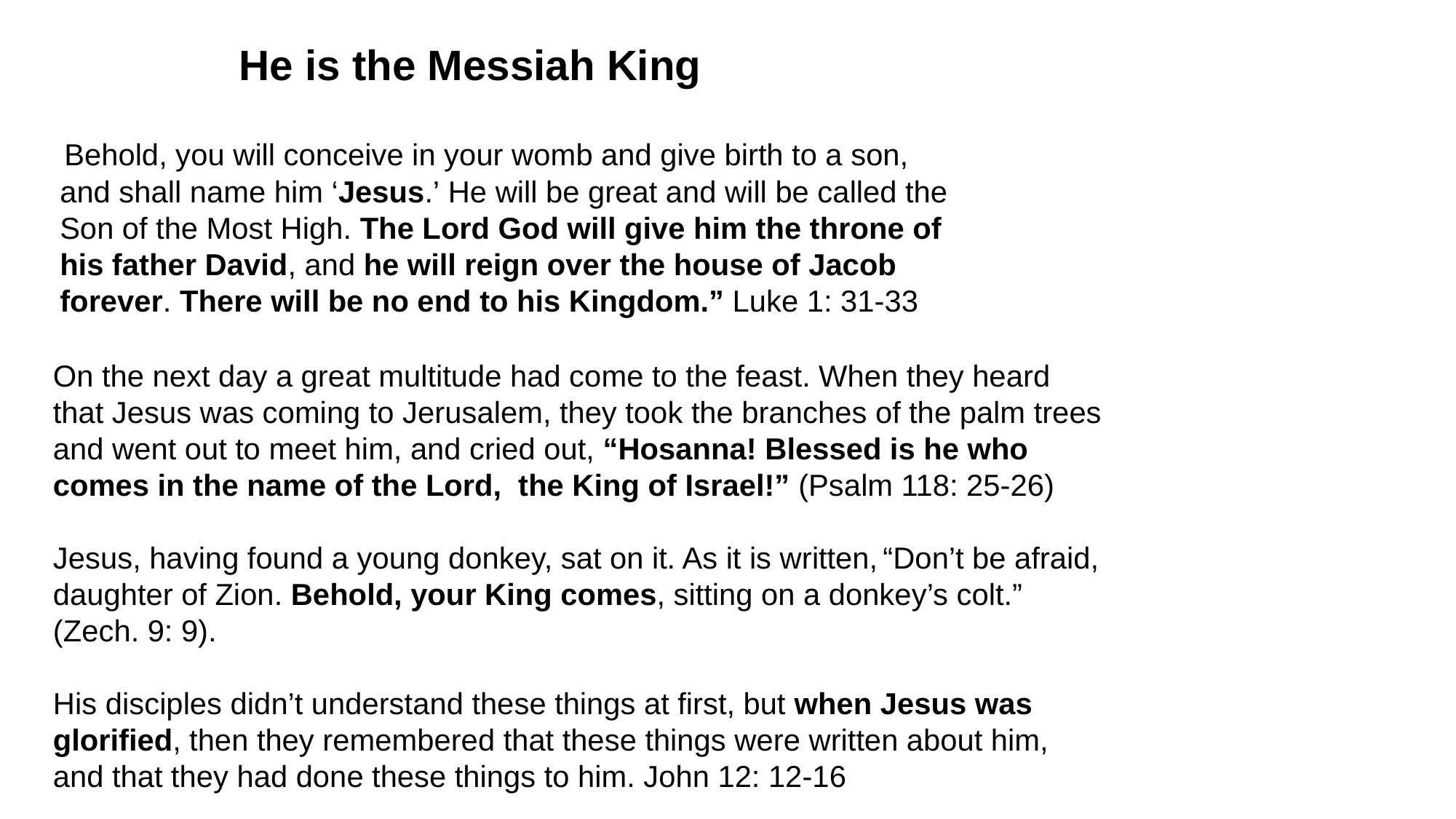

He is the Messiah King
 Behold, you will conceive in your womb and give birth to a son,
and shall name him ‘Jesus.’ He will be great and will be called the
Son of the Most High. The Lord God will give him the throne of
his father David, and he will reign over the house of Jacob
forever. There will be no end to his Kingdom.” Luke 1: 31-33
On the next day a great multitude had come to the feast. When they heard that Jesus was coming to Jerusalem, they took the branches of the palm trees and went out to meet him, and cried out, “Hosanna! Blessed is he who comes in the name of the Lord,  the King of Israel!” (Psalm 118: 25-26)

Jesus, having found a young donkey, sat on it. As it is written, “Don’t be afraid, daughter of Zion. Behold, your King comes, sitting on a donkey’s colt.” (Zech. 9: 9).

His disciples didn’t understand these things at first, but when Jesus was glorified, then they remembered that these things were written about him, and that they had done these things to him. John 12: 12-16